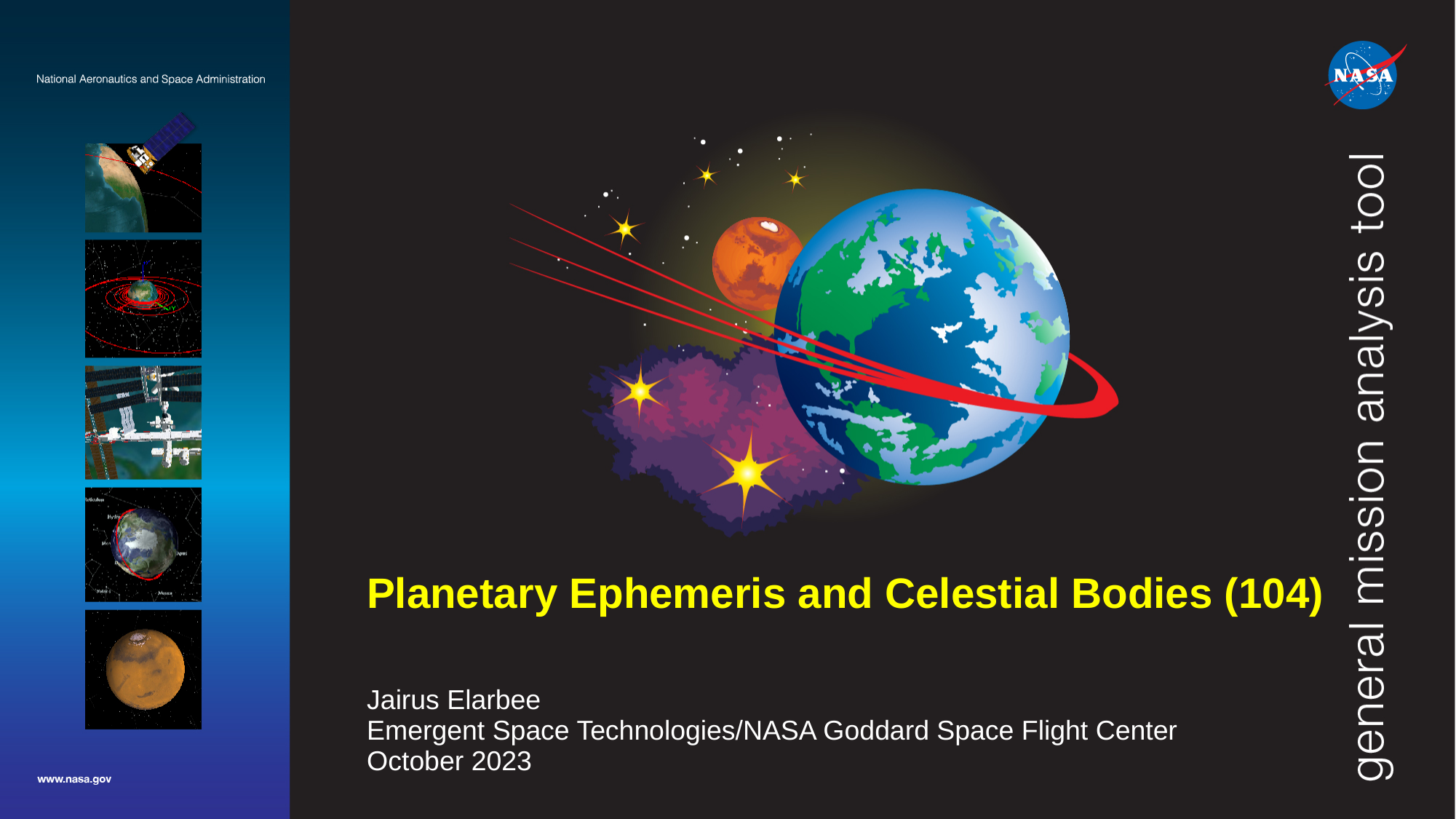

# Planetary Ephemeris and Celestial Bodies (104)
Jairus Elarbee​
Emergent Space Technologies/NASA Goddard Space Flight Center​
October 2023​